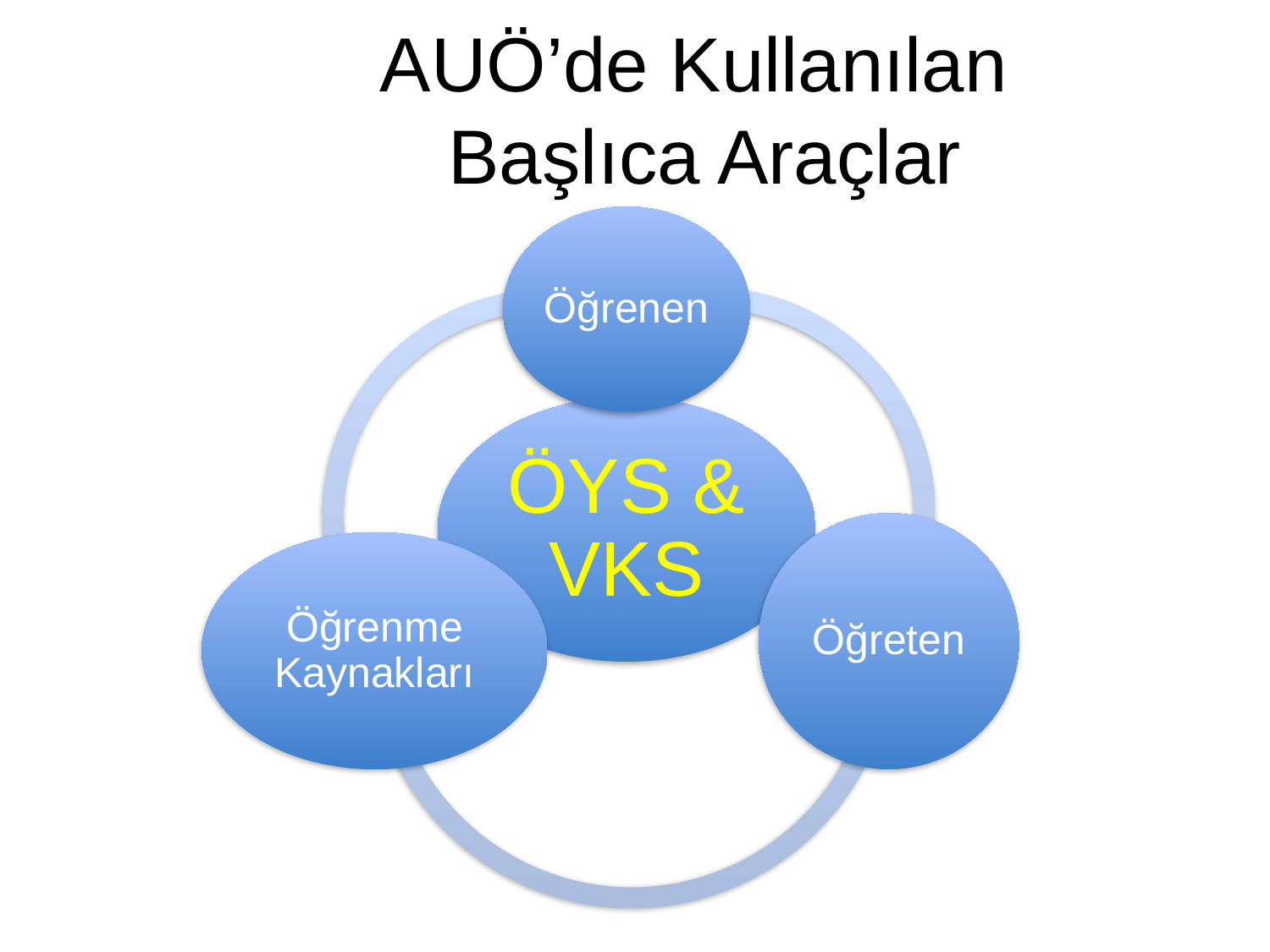

# AUÖ’de Kullanılan Başlıca Araçlar
ÖYS & VKS
Öğrenen
Öğreten
Öğrenme Kaynakları